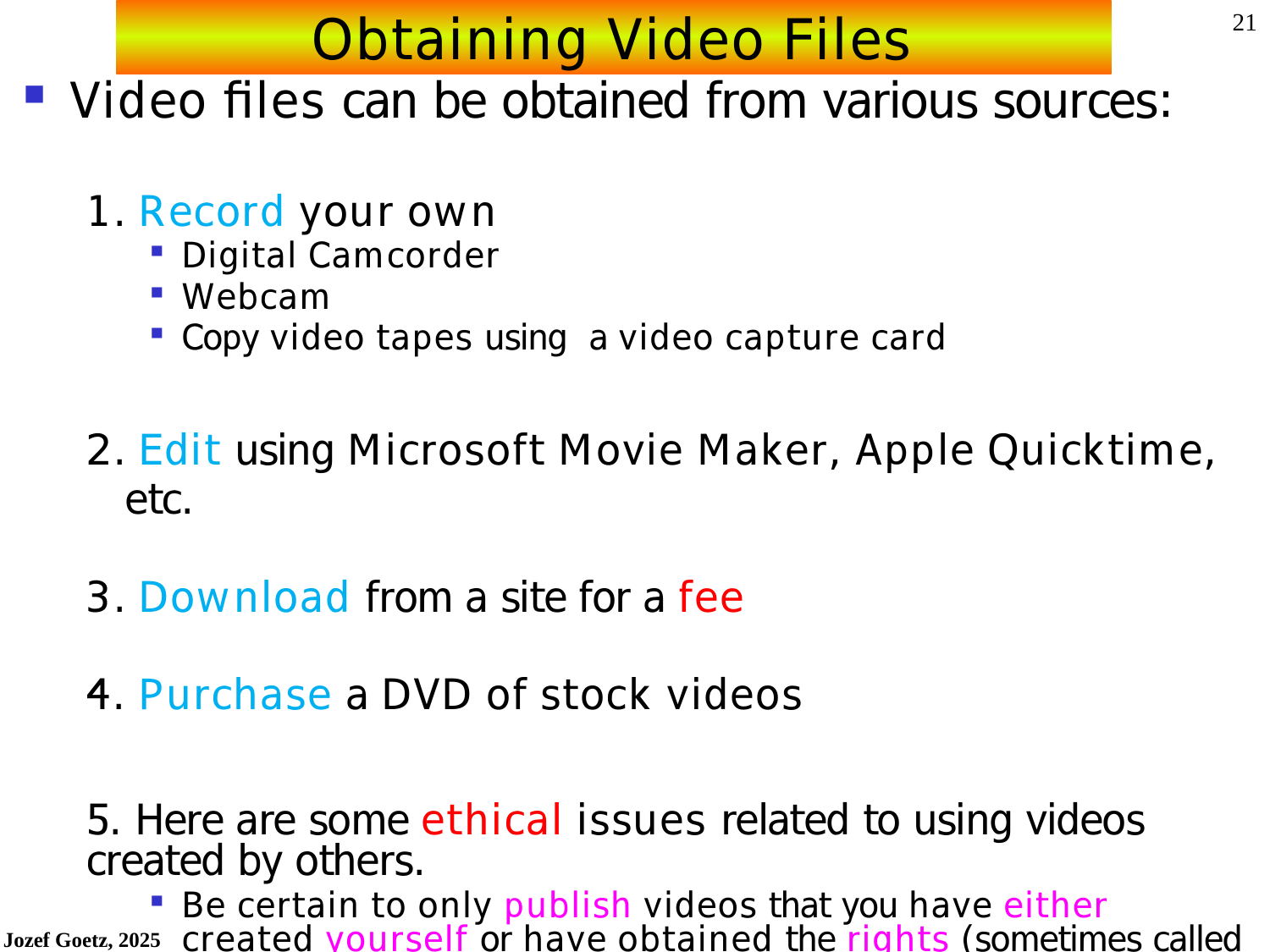

# Obtaining Video Files
Video files can be obtained from various sources:

1. Record your own
Digital Camcorder
Webcam
Copy video tapes using  a video capture card

2. Edit using Microsoft Movie Maker, Apple Quicktime,
   etc.

3. Download from a site for a fee

4. Purchase a DVD of stock videos

5. Here are some ethical issues related to using videos created by others.
Be certain to only publish videos that you have either created yourself or have obtained the rights (sometimes called a license) to publish.